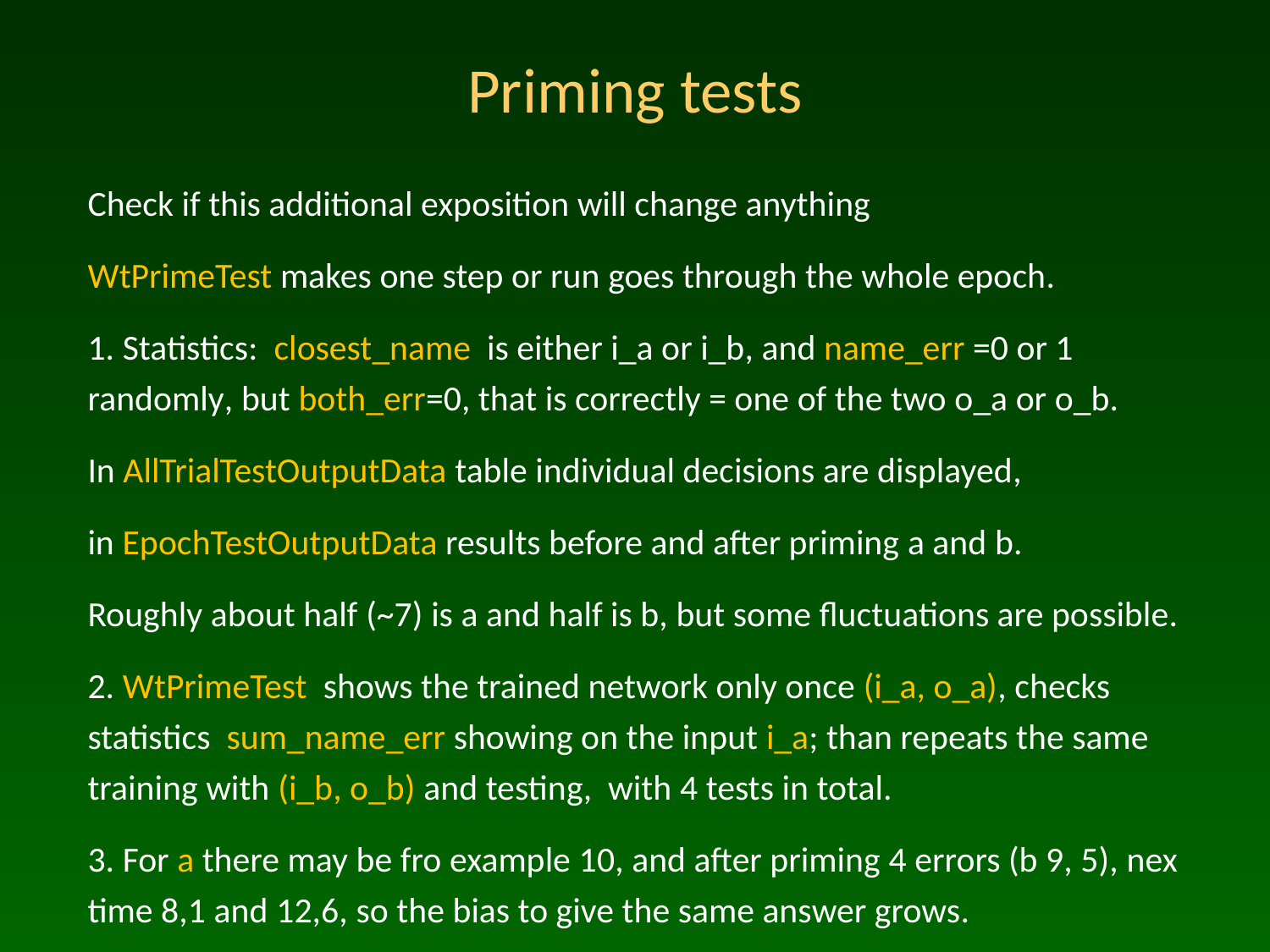

# Priming tests
Check if this additional exposition will change anything
WtPrimeTest makes one step or run goes through the whole epoch.
1. Statistics:  closest_name  is either i_a or i_b, and name_err =0 or 1 randomly, but both_err=0, that is correctly = one of the two o_a or o_b.
In AllTrialTestOutputData table individual decisions are displayed,
in EpochTestOutputData results before and after priming a and b.
Roughly about half (~7) is a and half is b, but some fluctuations are possible.
2. WtPrimeTest  shows the trained network only once (i_a, o_a), checks statistics  sum_name_err showing on the input i_a; than repeats the same training with (i_b, o_b) and testing,  with 4 tests in total.
3. For a there may be fro example 10, and after priming 4 errors (b 9, 5), nex time 8,1 and 12,6, so the bias to give the same answer grows.
Conclusion: parietal cortex may be responsible for long-term priming.